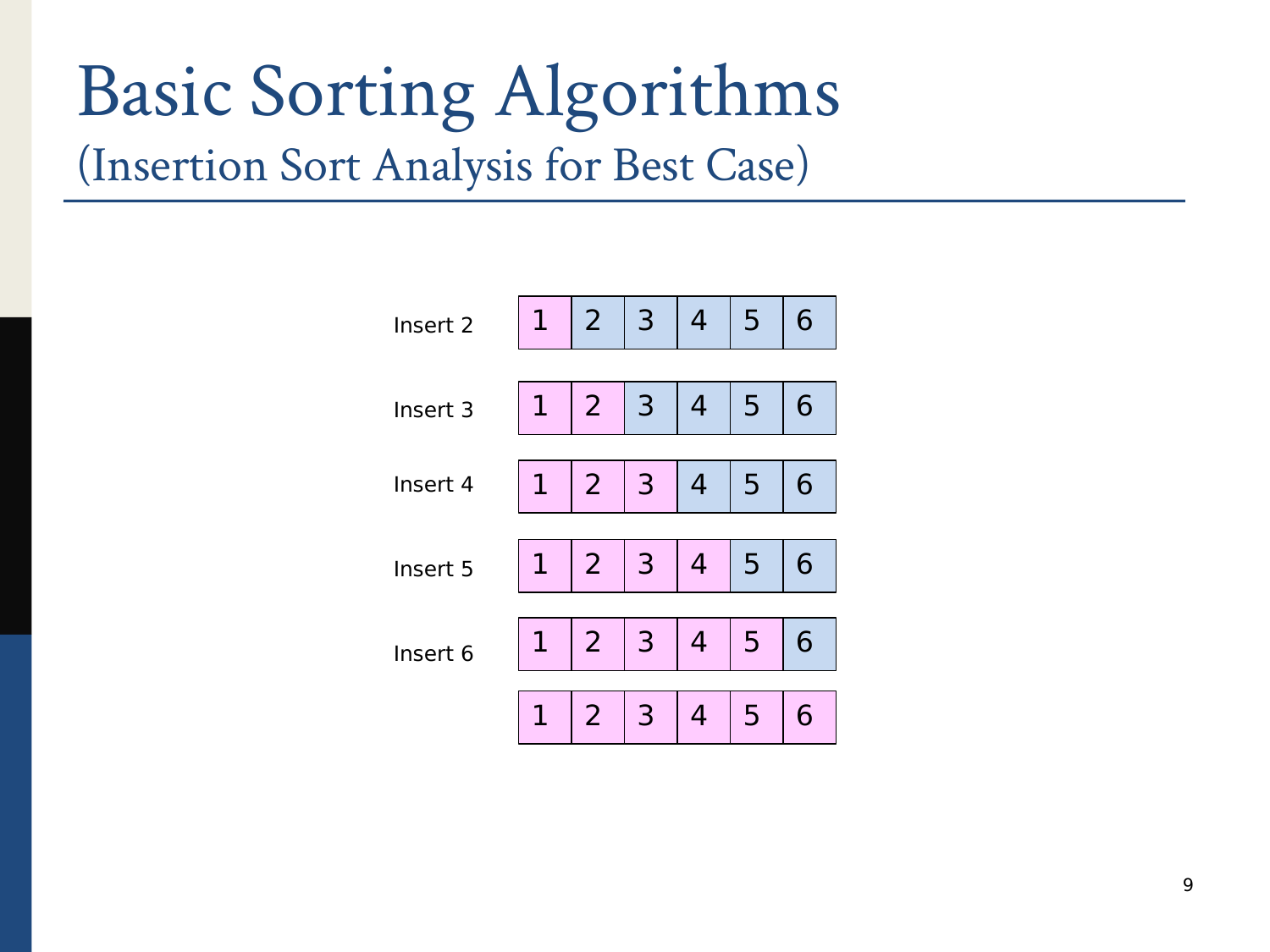

# Basic Sorting Algorithms (Insertion Sort Analysis for Best Case)
1
2
3
4
5
6
Insert 2
1
2
3
4
5
6
Insert 3
1
2
3
4
5
6
Insert 4
1
2
3
4
5
6
Insert 5
1
2
3
4
5
6
Insert 6
1
2
3
4
5
6
9